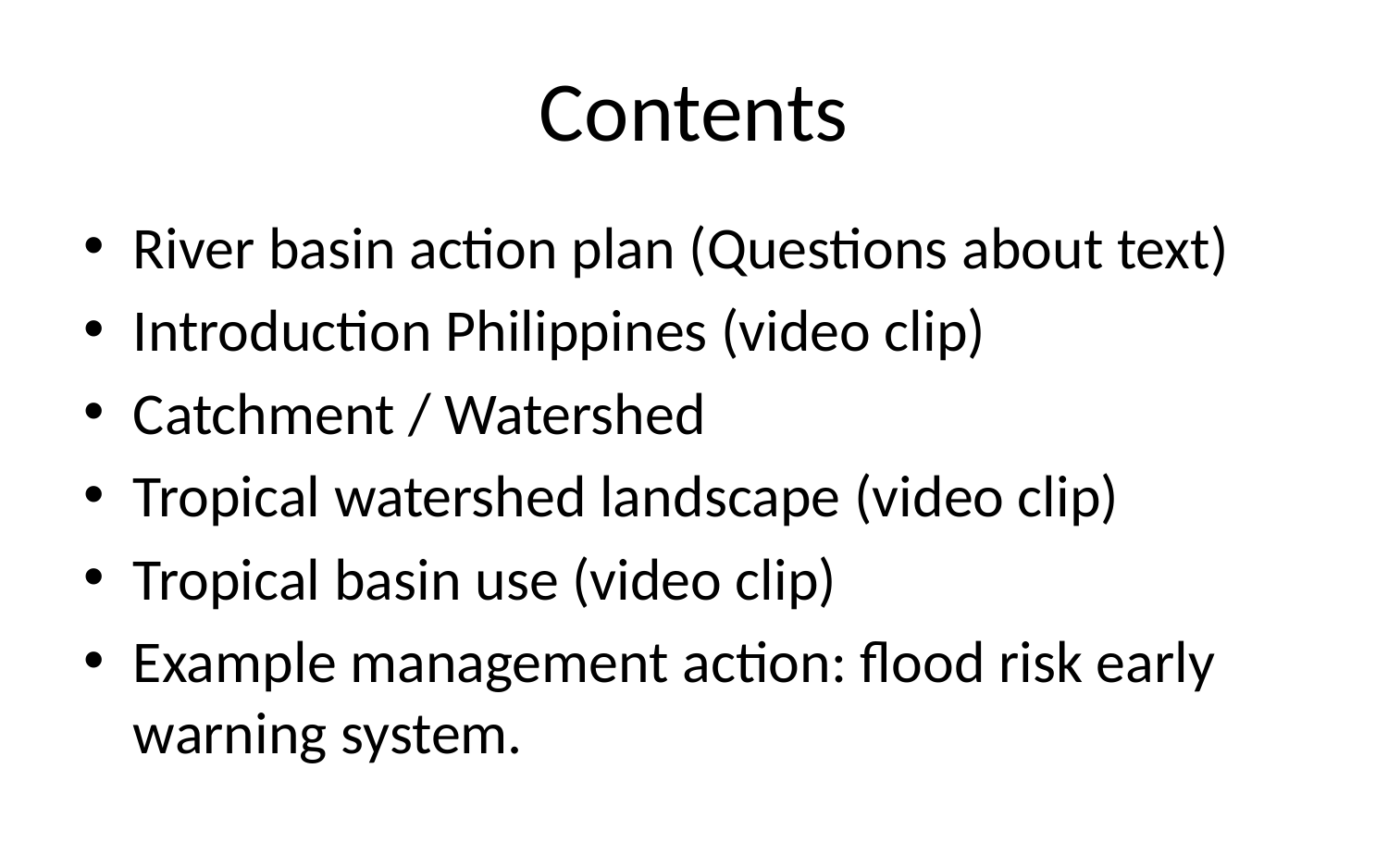

# Contents
River basin action plan (Questions about text)
Introduction Philippines (video clip)
Catchment / Watershed
Tropical watershed landscape (video clip)
Tropical basin use (video clip)
Example management action: flood risk early warning system.